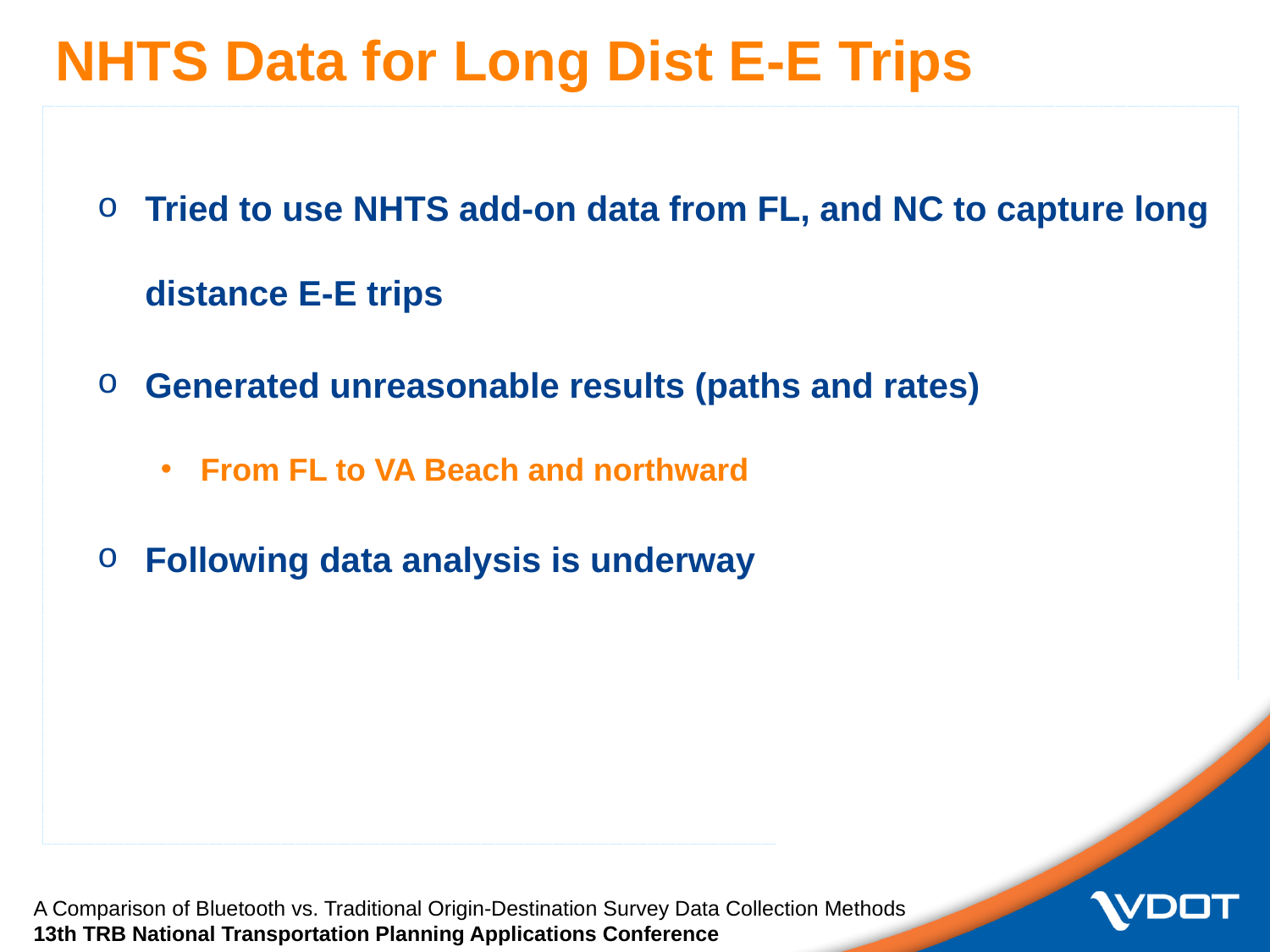

NHTS Data for Long Dist E-E Trips
Tried to use NHTS add-on data from FL, and NC to capture long distance E-E trips
Generated unreasonable results (paths and rates)
From FL to VA Beach and northward
Following data analysis is underway